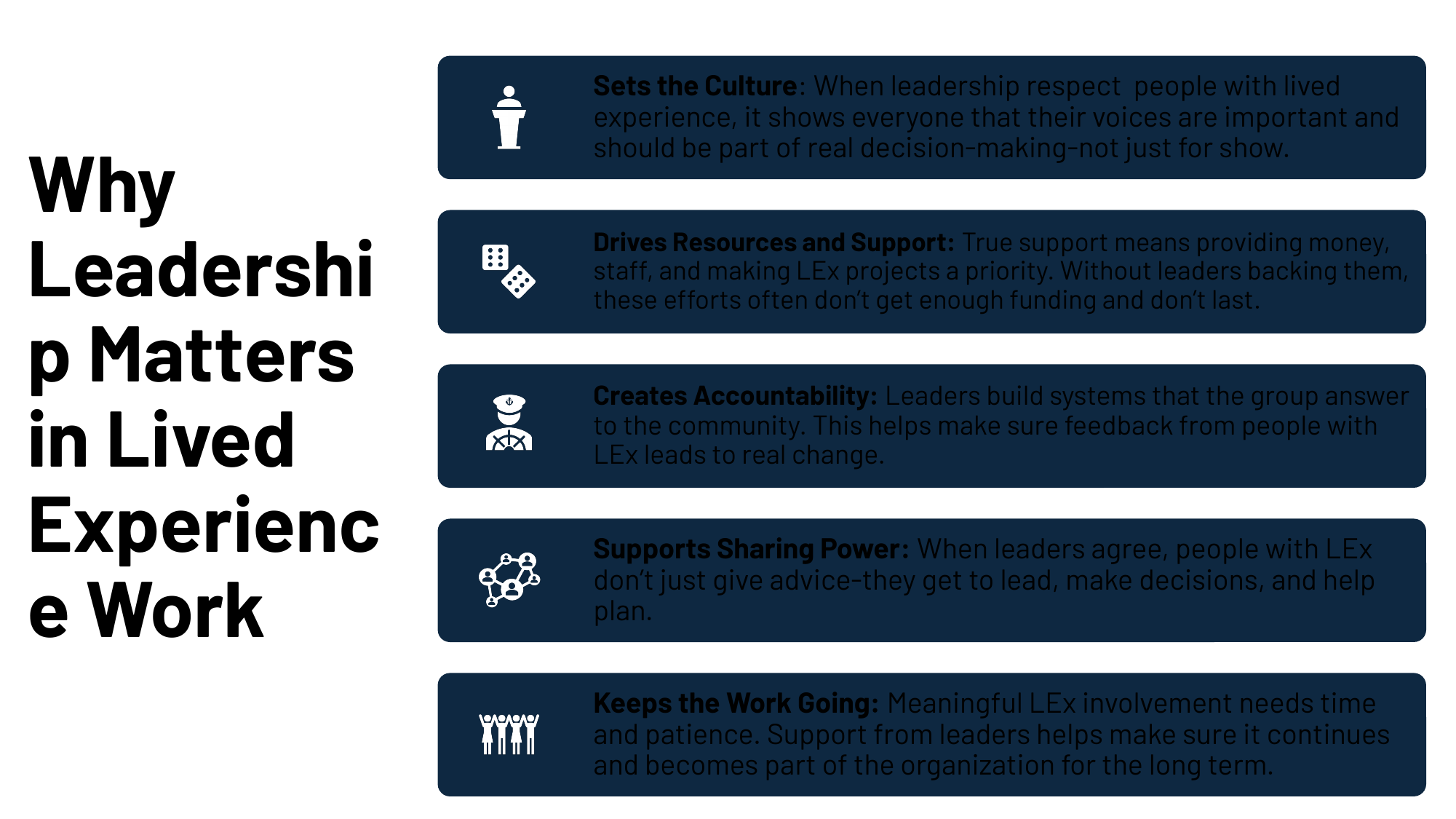

Sets the Culture: When leadership respect  people with lived experience, it shows everyone that their voices are important and should be part of real decision-making-not just for show.
Drives Resources and Support: True support means providing money, staff, and making LEx projects a priority. Without leaders backing them, these efforts often don’t get enough funding and don’t last.
Creates Accountability: Leaders build systems that the group answer to the community. This helps make sure feedback from people with LEx leads to real change.
Supports Sharing Power: When leaders agree, people with LEx don’t just give advice-they get to lead, make decisions, and help plan.
Keeps the Work Going: Meaningful LEx involvement needs time and patience. Support from leaders helps make sure it continues and becomes part of the organization for the long term.
# Why Leadership Matters in Lived Experience Work